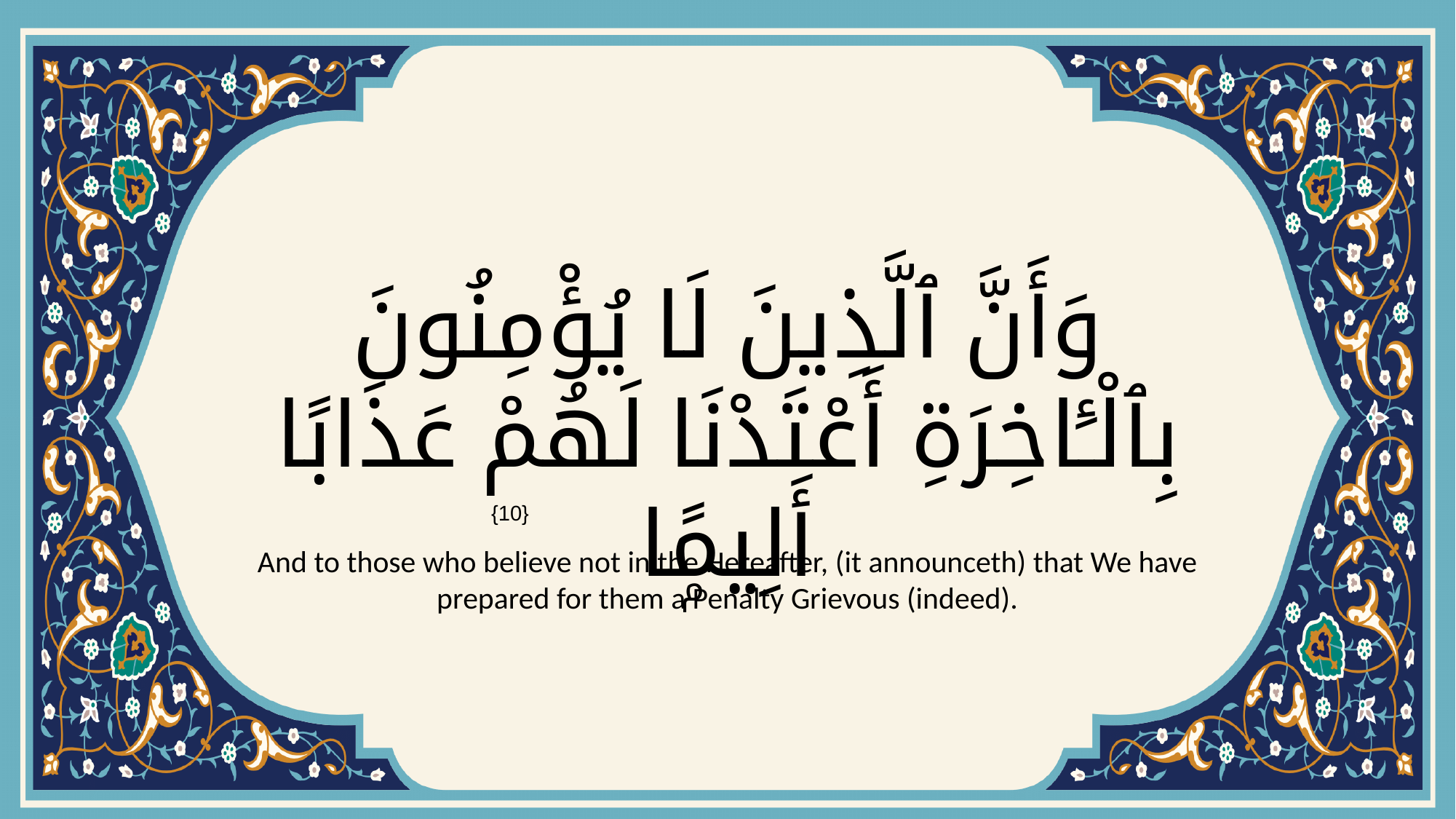

# وَأَنَّ ٱلَّذِينَ لَا يُؤْمِنُونَ بِٱلْـَٔاخِرَةِ أَعْتَدْنَا لَهُمْ عَذَابًا أَلِيمًۭا
{10}
And to those who believe not in the Hereafter, (it announceth) that We have prepared for them a Penalty Grievous (indeed).